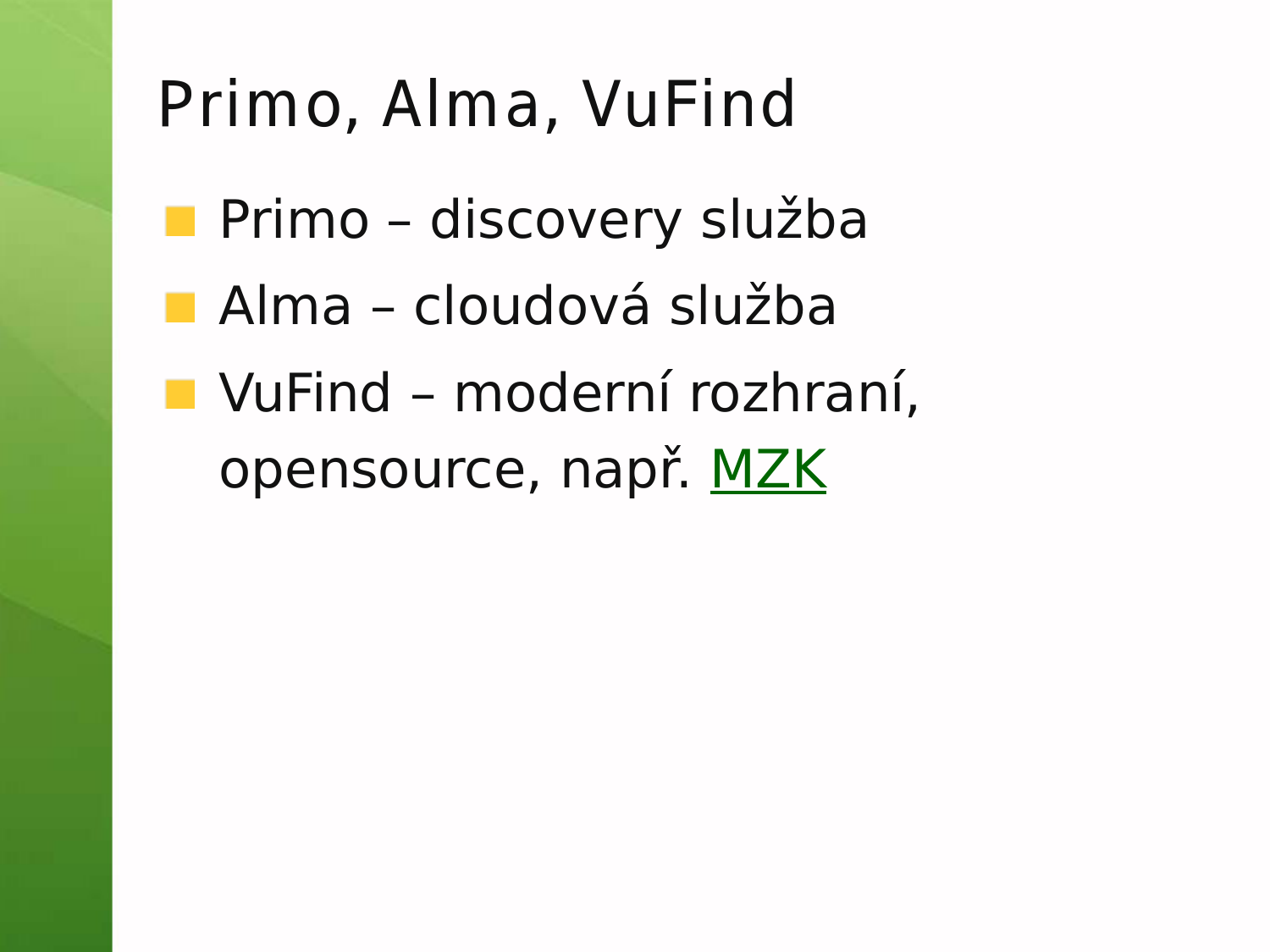

# Primo, Alma, VuFind
Primo – discovery služba
Alma – cloudová služba
VuFind – moderní rozhraní, opensource, např. MZK